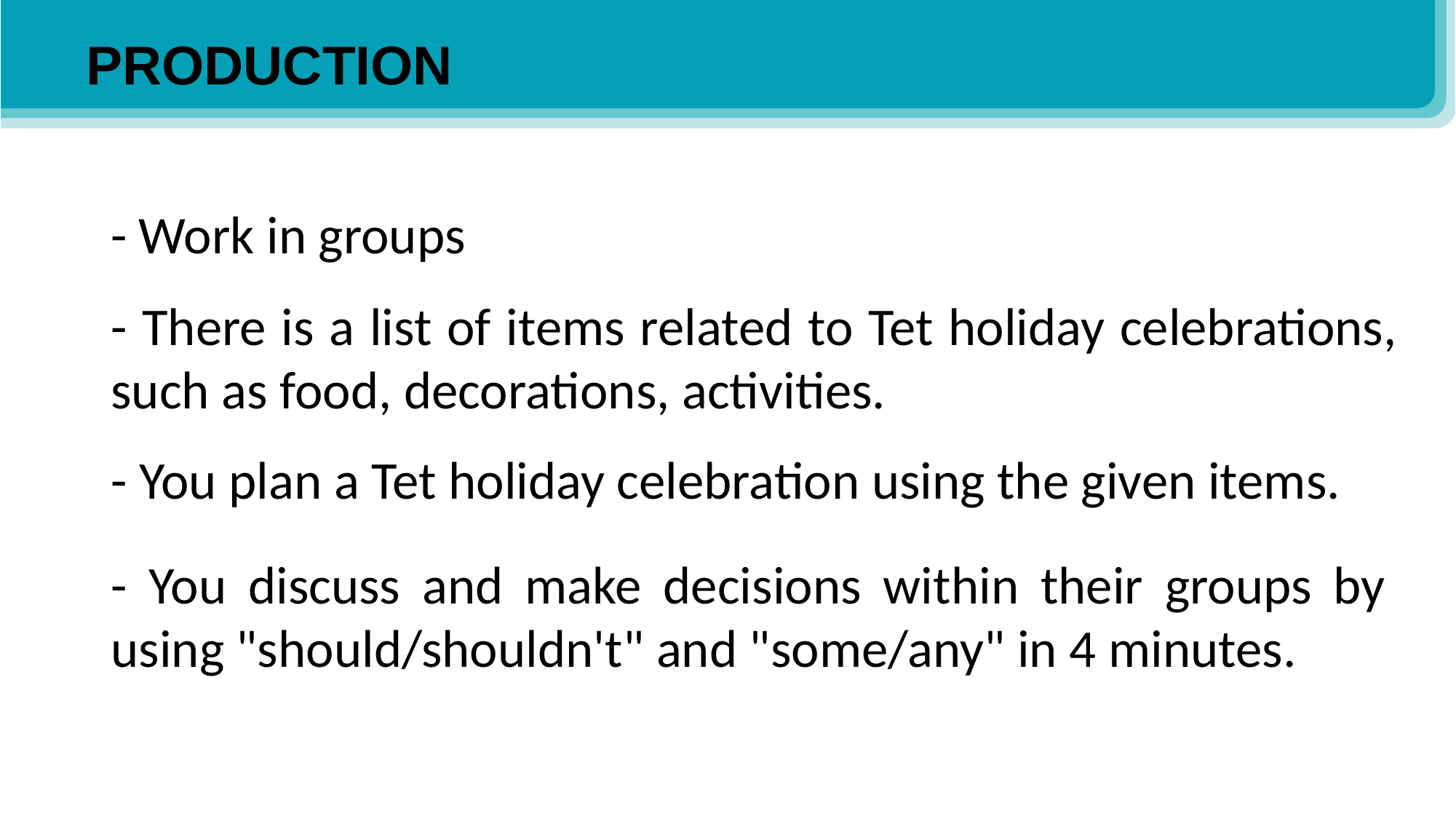

PRODUCTION
- Work in groups
- There is a list of items related to Tet holiday celebrations, such as food, decorations, activities.
- You plan a Tet holiday celebration using the given items.
- You discuss and make decisions within their groups by using "should/shouldn't" and "some/any" in 4 minutes.